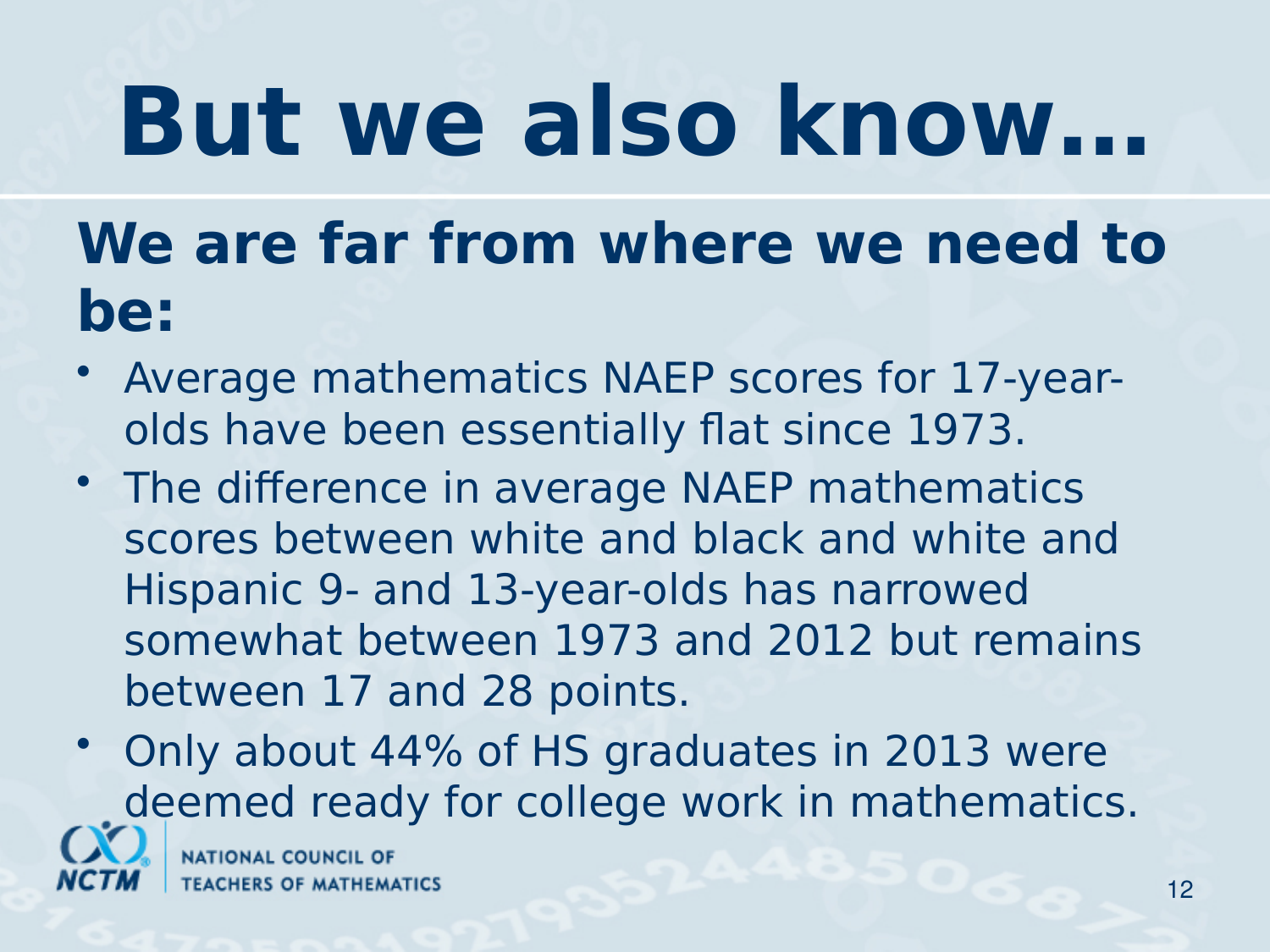

# But we also know…
We are far from where we need to be:
Average mathematics NAEP scores for 17-year-olds have been essentially flat since 1973.
The difference in average NAEP mathematics scores between white and black and white and Hispanic 9- and 13-year-olds has narrowed somewhat between 1973 and 2012 but remains between 17 and 28 points.
Only about 44% of HS graduates in 2013 were deemed ready for college work in mathematics.
12